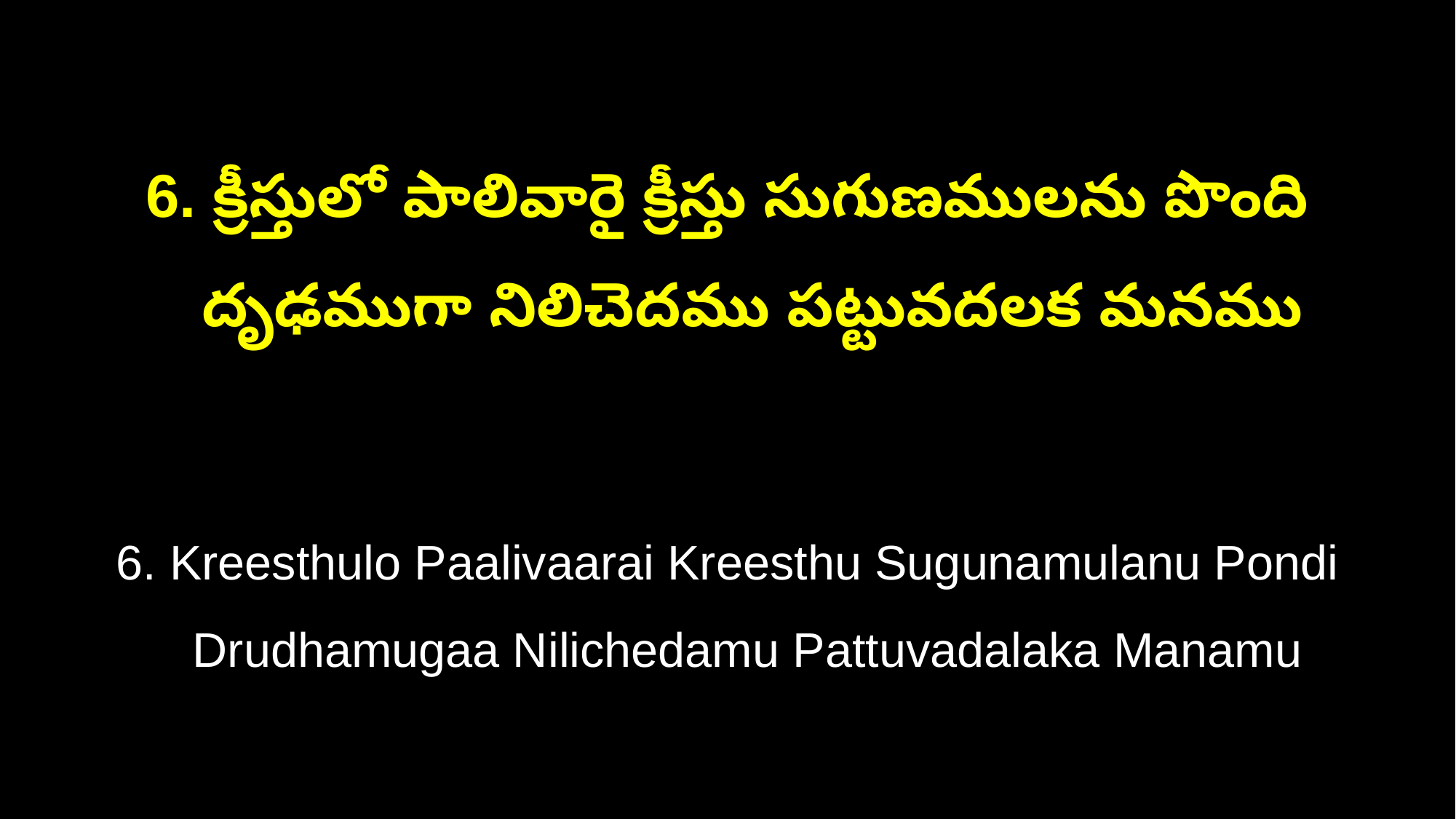

6. క్రీస్తులో పాలివారై క్రీస్తు సుగుణములను పొంది
   దృఢముగా నిలిచెదము పట్టువదలక మనము
6. Kreesthulo Paalivaarai Kreesthu Sugunamulanu Pondi
   Drudhamugaa Nilichedamu Pattuvadalaka Manamu